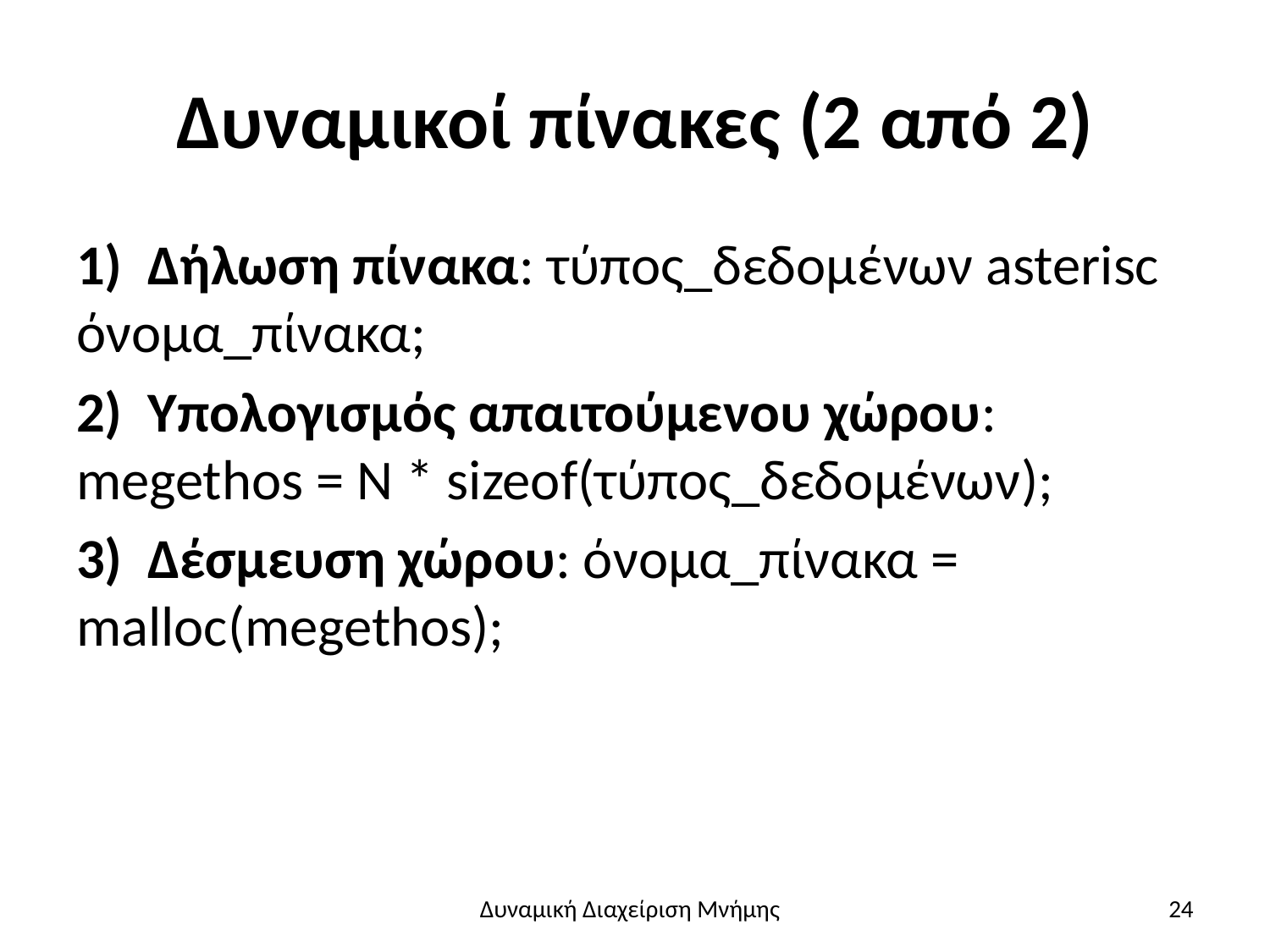

# Δυναμικοί πίνακες (2 από 2)
1)  Δήλωση πίνακα: τύπος_δεδομένων asterisc όνομα_πίνακα;
2)  Υπολογισμός απαιτούμενου χώρου: megethos = N * sizeof(τύπος_δεδομένων);
3)  Δέσμευση χώρου: όνομα_πίνακα = malloc(megethos);

Δυναμική Διαχείριση Μνήμης
24